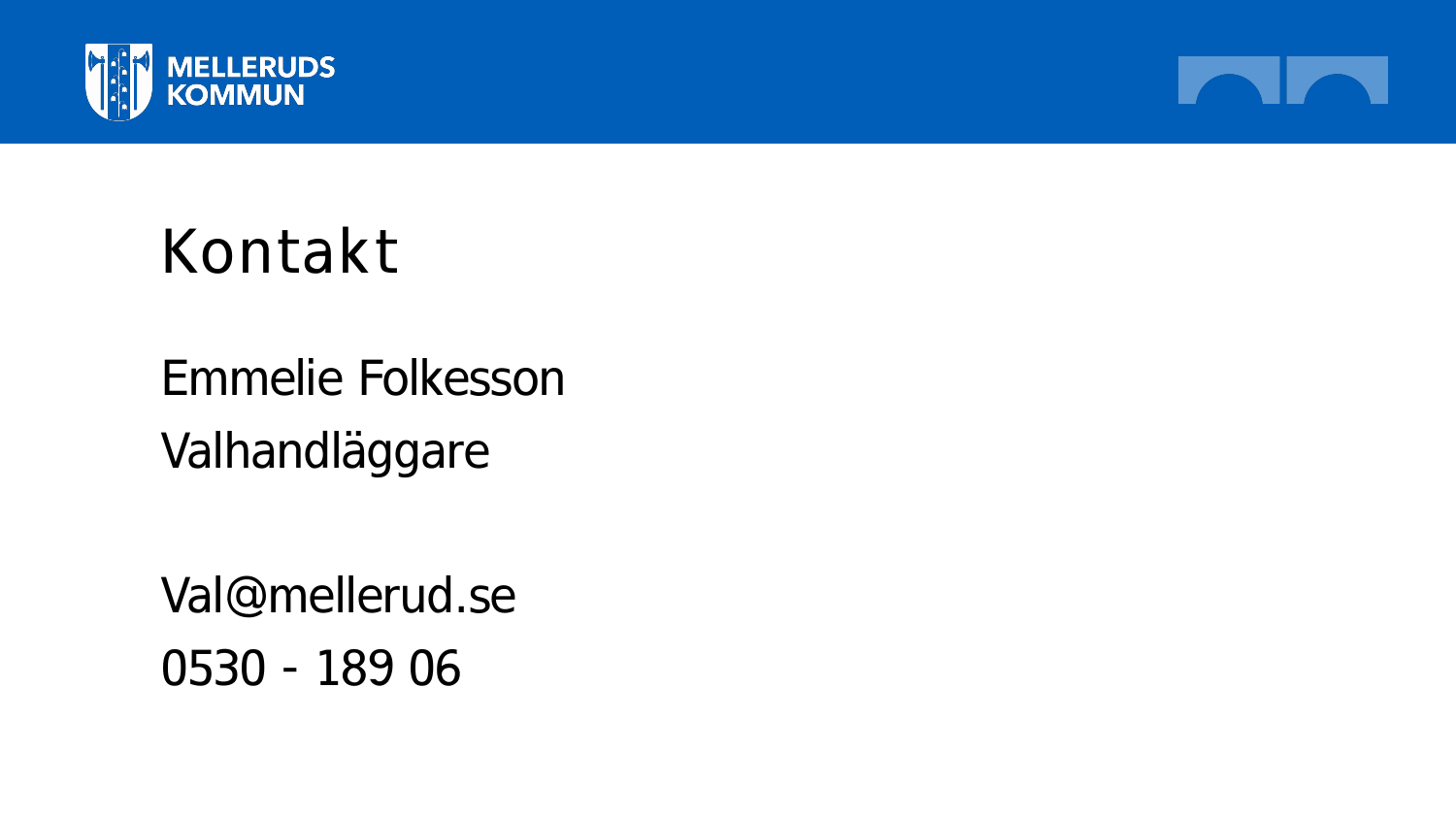

# Kontakt
Emmelie Folkesson
Valhandläggare

Val@mellerud.se
0530 - 189 06